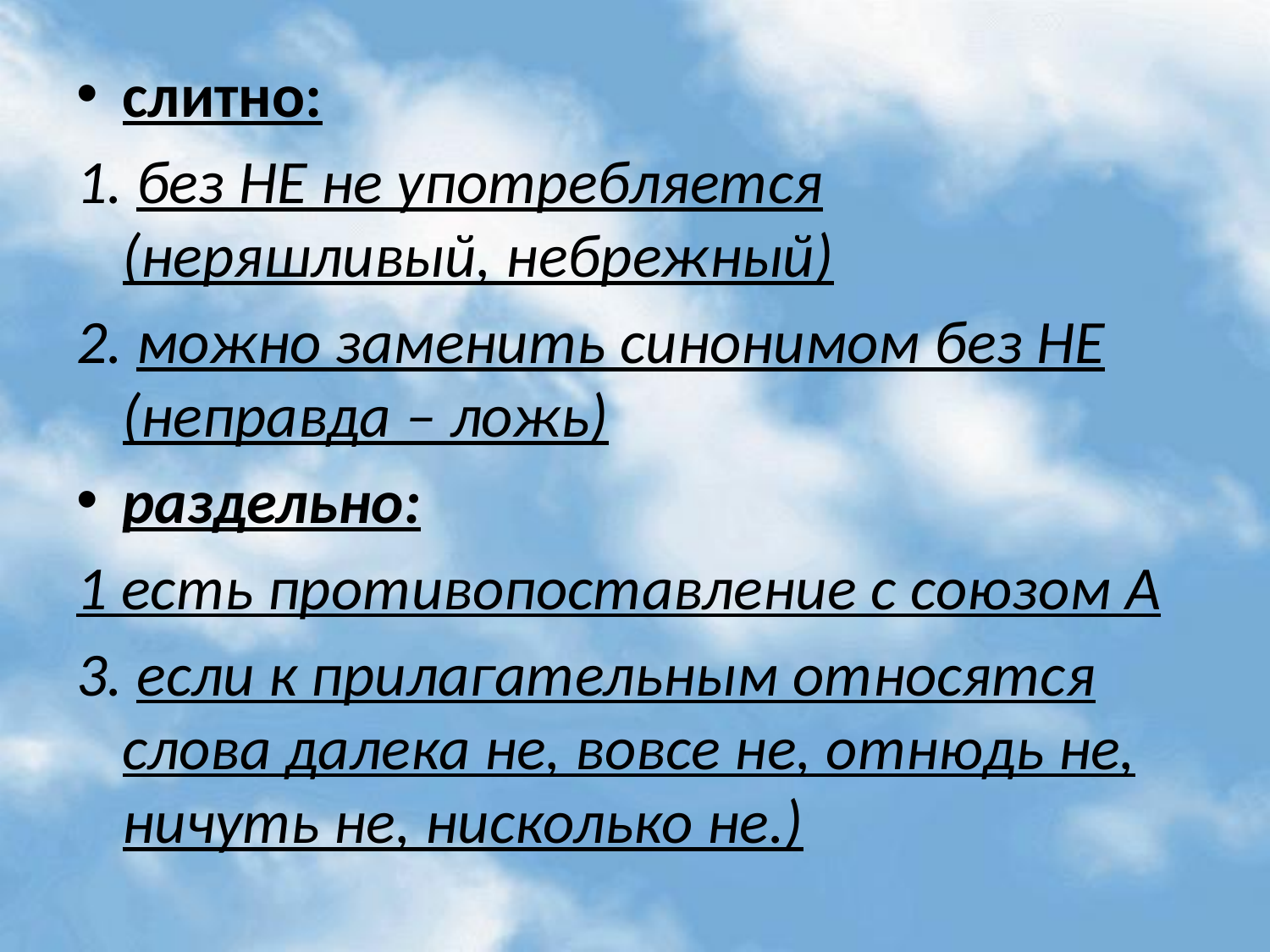

слитно:
1. без НЕ не употребляется (неряшливый, небрежный)
2. можно заменить синонимом без НЕ (неправда – ложь)
раздельно:
1 есть противопоставление с союзом А
3. если к прилагательным относятся слова далека не, вовсе не, отнюдь не, ничуть не, нисколько не.)